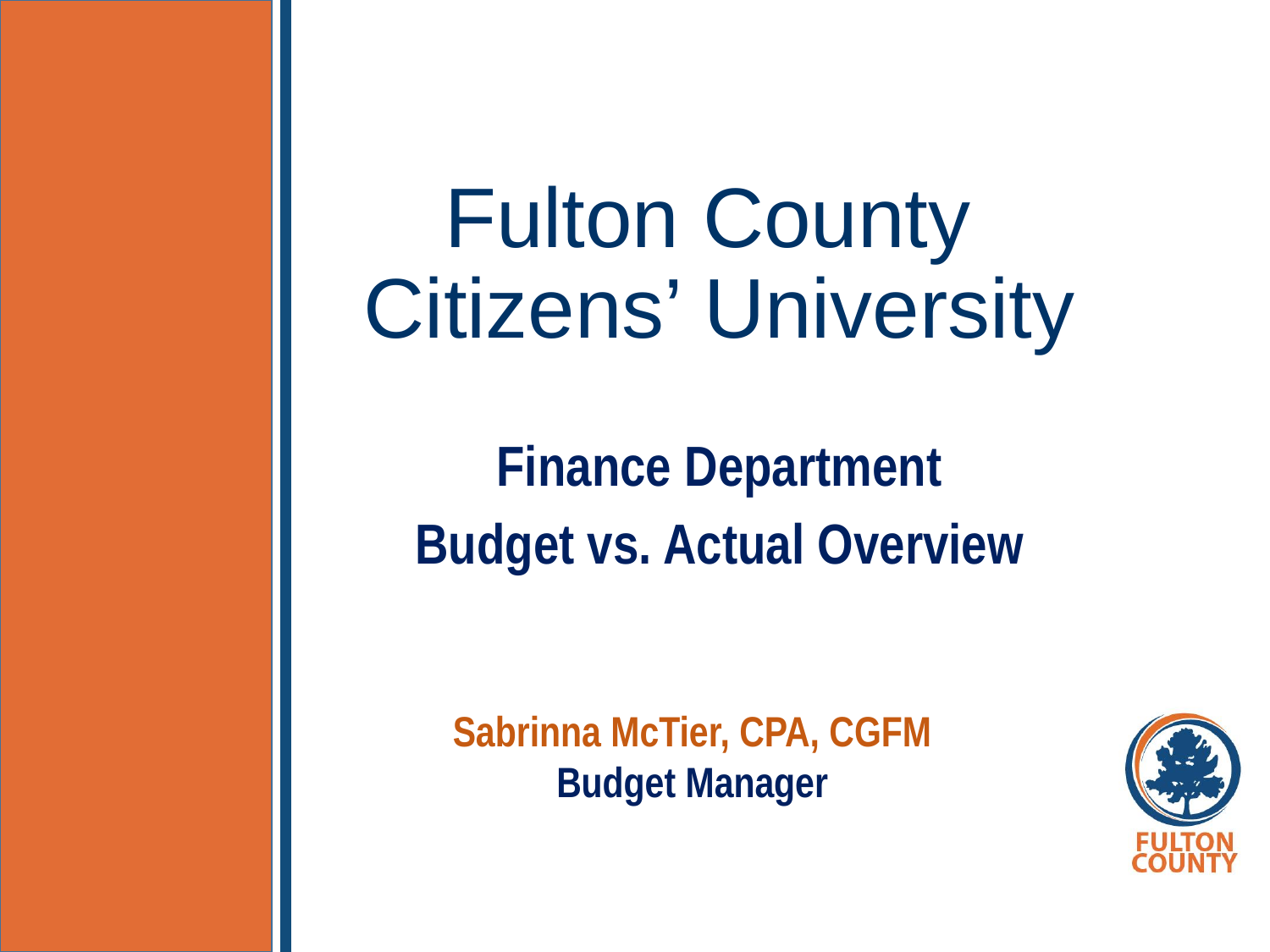

# Fulton County Citizens’ University
Finance Department
Budget vs. Actual Overview
Sabrinna McTier, CPA, CGFM
Budget Manager